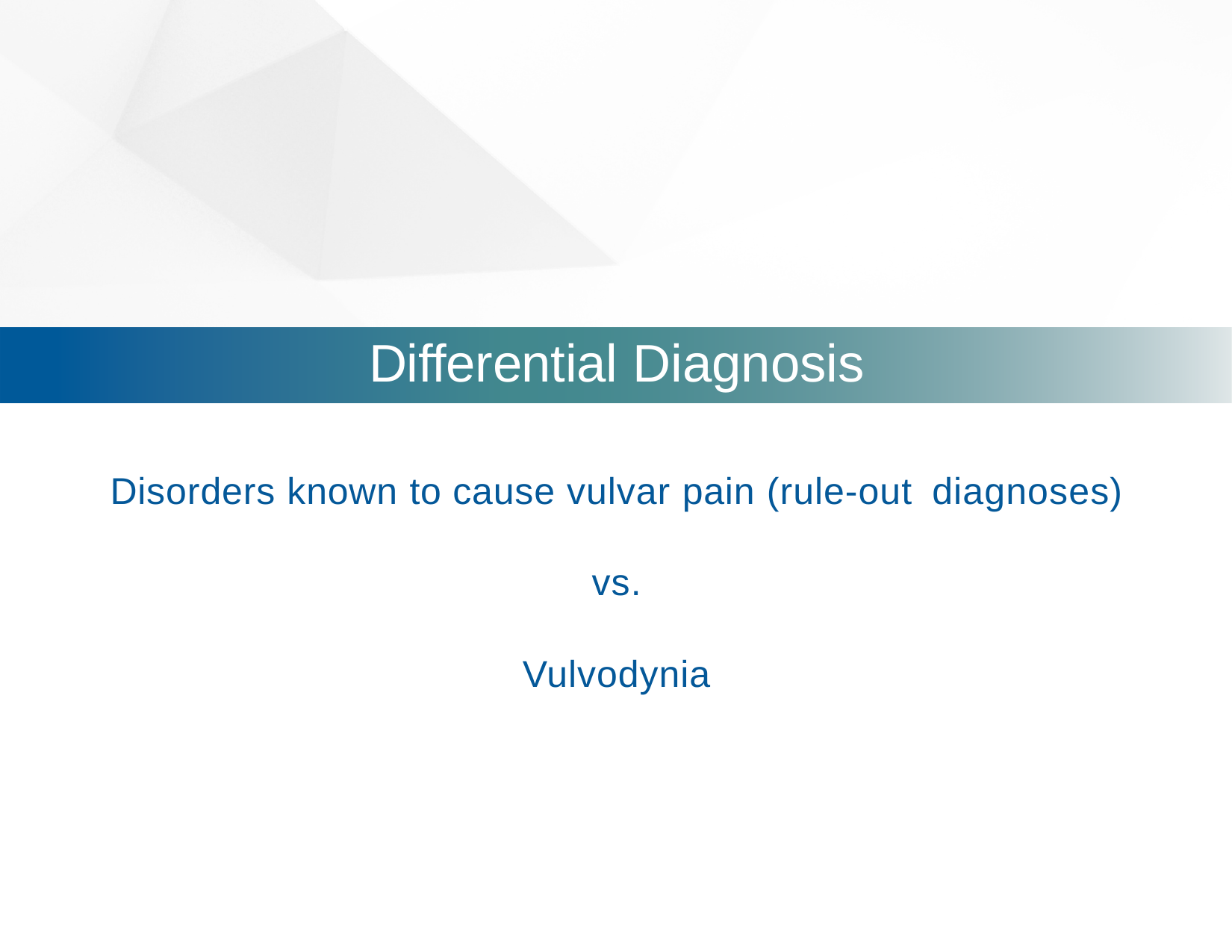

# Differential Diagnosis

Disorders known to cause vulvar pain (rule-out diagnoses)

vs.

Vulvodynia